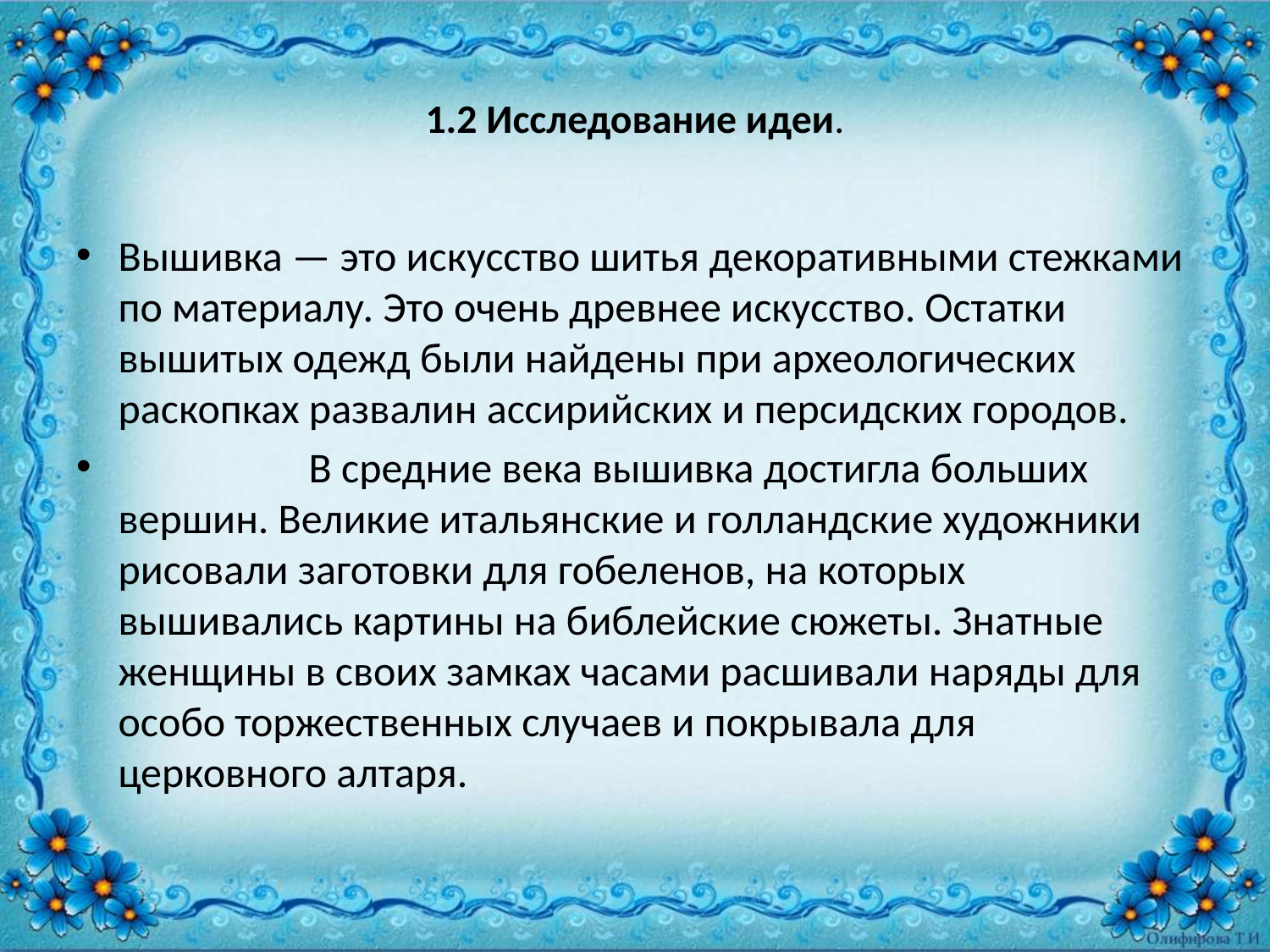

# 1.2 Исследование идеи.
Вышивка — это искусство шитья декоративными стежками по материалу. Это очень древнее искусство. Остатки вышитых одежд были найдены при археологических раскопках развалин ассирийских и персидских городов.
                    В средние века вышивка достигла больших вершин. Великие итальянские и голландские художники рисовали заготовки для гобеленов, на которых вышивались картины на библейские сюжеты. Знатные женщины в своих замках часами расшивали наряды для особо торжественных случаев и покрывала для церковного алтаря.